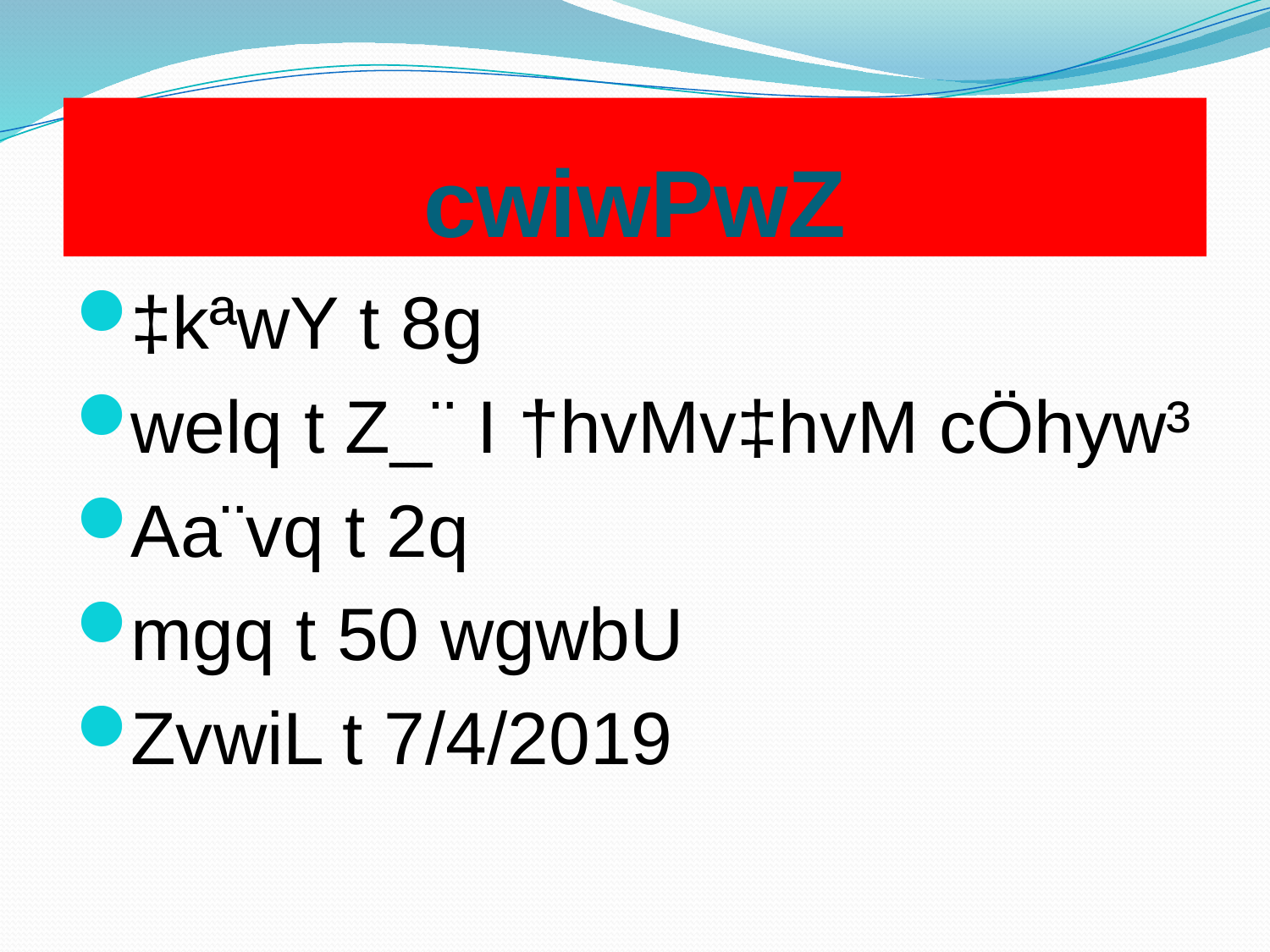

# cwiwPwZ
‡kªwY t 8g
welq t Z_¨ I †hvMv‡hvM cÖhyw³
Aa¨vq t 2q
mgq t 50 wgwbU
ZvwiL t 7/4/2019